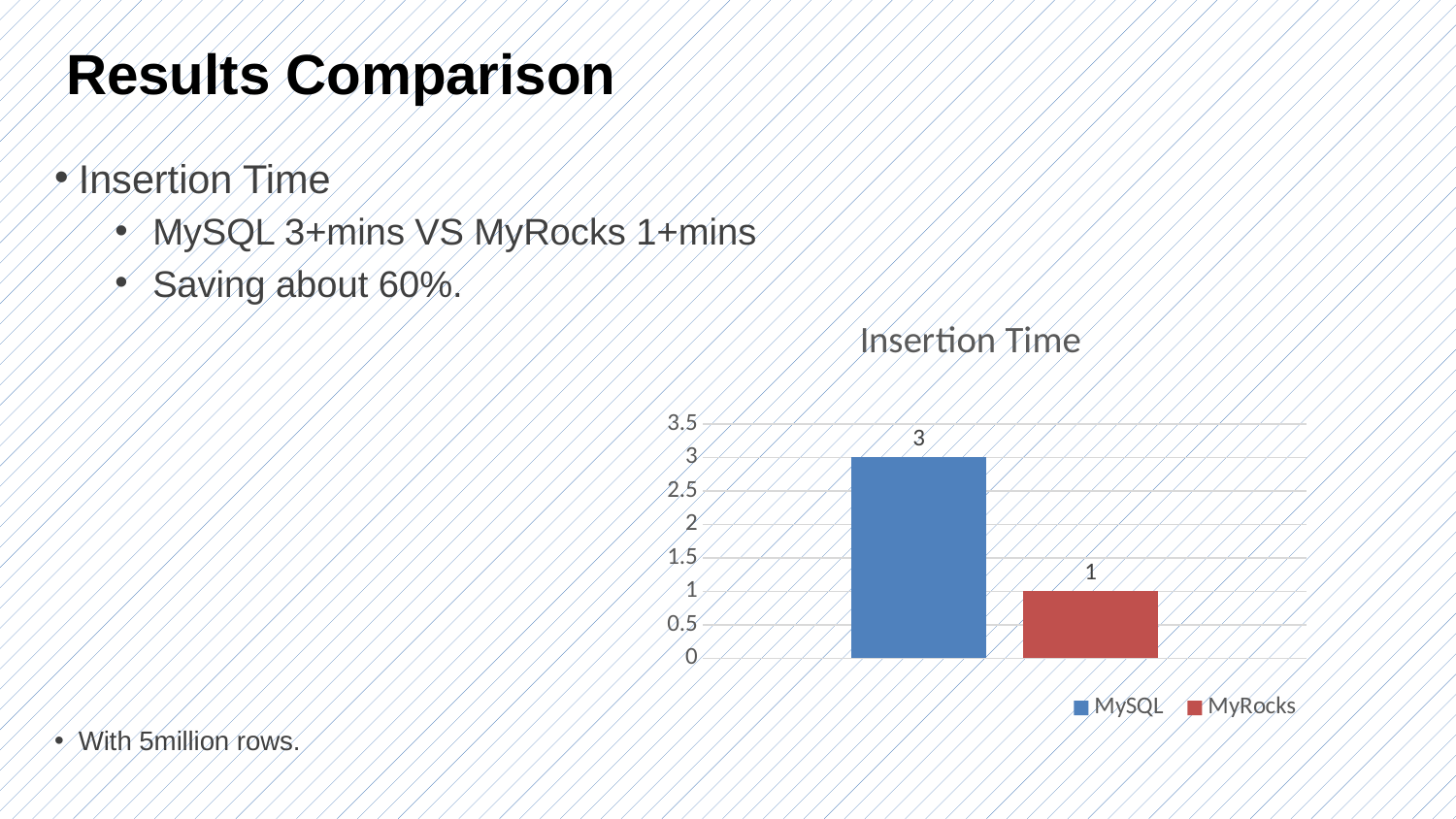

# Results Comparison
Insertion Time
MySQL 3+mins VS MyRocks 1+mins
Saving about 60%.

With 5million rows.

### Chart: Insertion Time

| Category | MySQL | MyRocks |
|---|---|---|
| Insert Time | 3.0 | 1.0 |